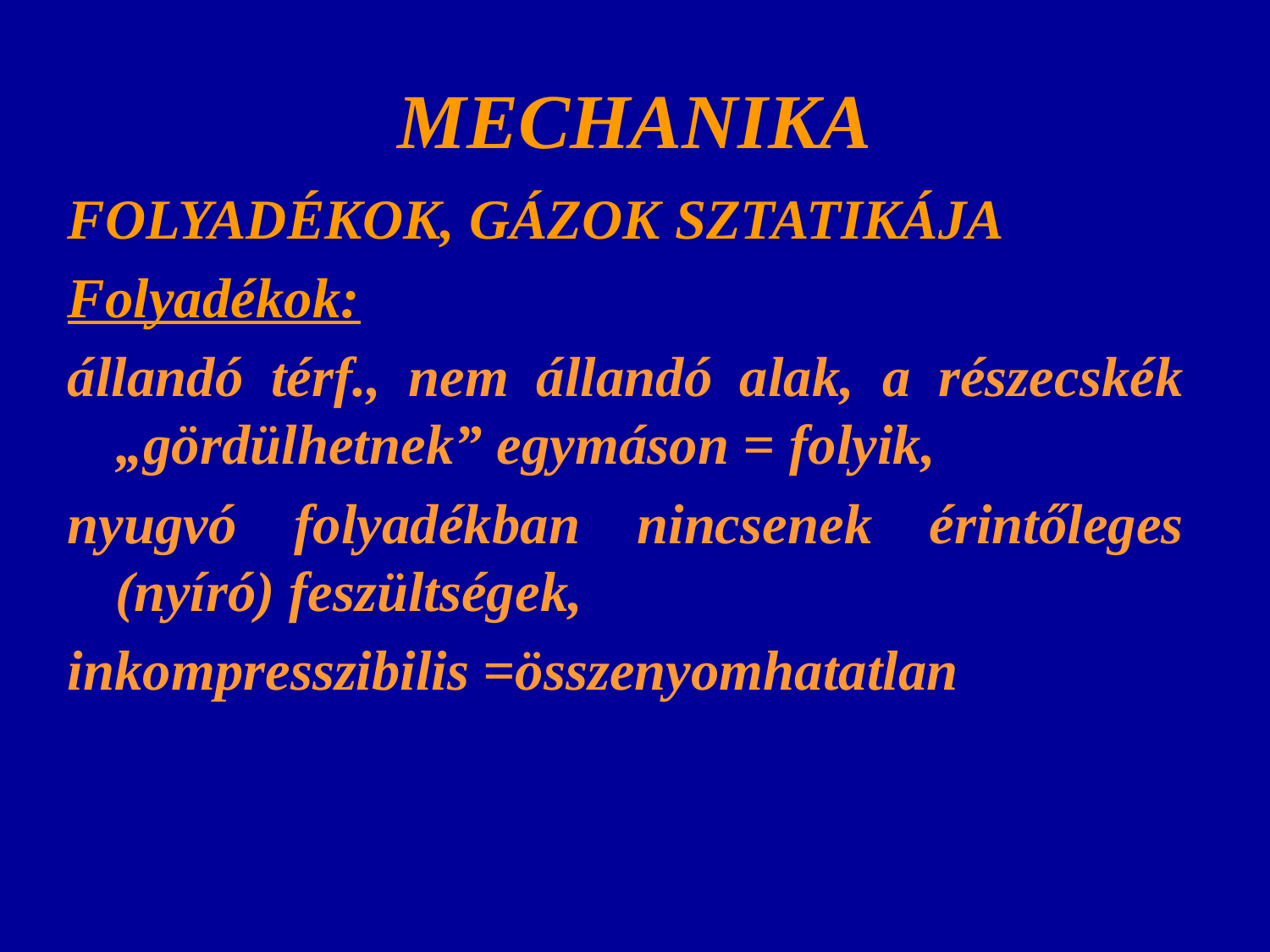

# MECHANIKA
FOLYADÉKOK, GÁZOK SZTATIKÁJA
Folyadékok:
állandó térf., nem állandó alak, a részecskék „gördülhetnek” egymáson = folyik,
nyugvó folyadékban nincsenek érintőleges (nyíró) feszültségek,
inkompresszibilis =összenyomhatatlan